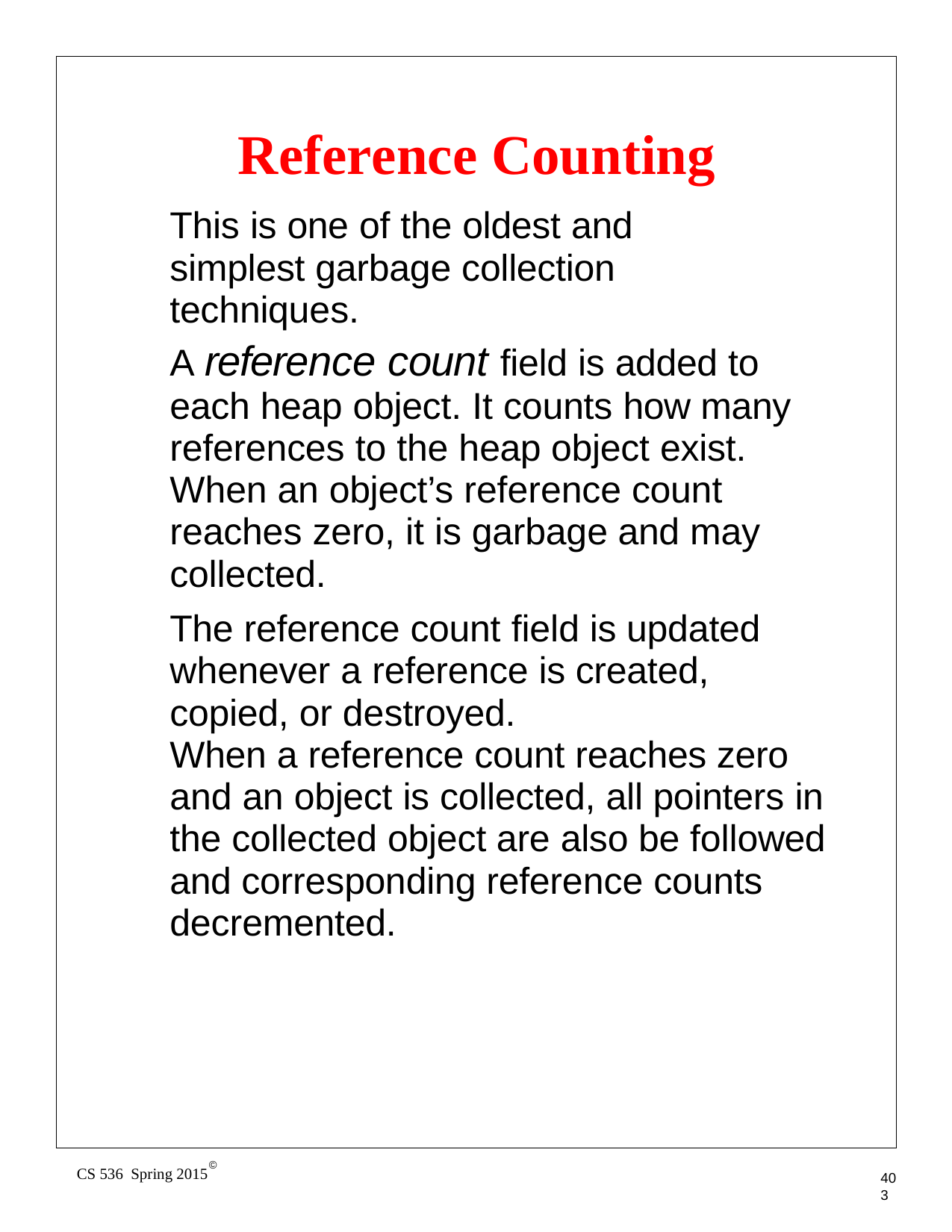

# Reference Counting
This is one of the oldest and simplest garbage collection techniques.
A reference count field is added to each heap object. It counts how many references to the heap object exist. When an object’s reference count reaches zero, it is garbage and may collected.
The reference count field is updated whenever a reference is created, copied, or destroyed.
When a reference count reaches zero and an object is collected, all pointers in the collected object are also be followed and corresponding reference counts decremented.
©
CS 536  Spring 2015
403